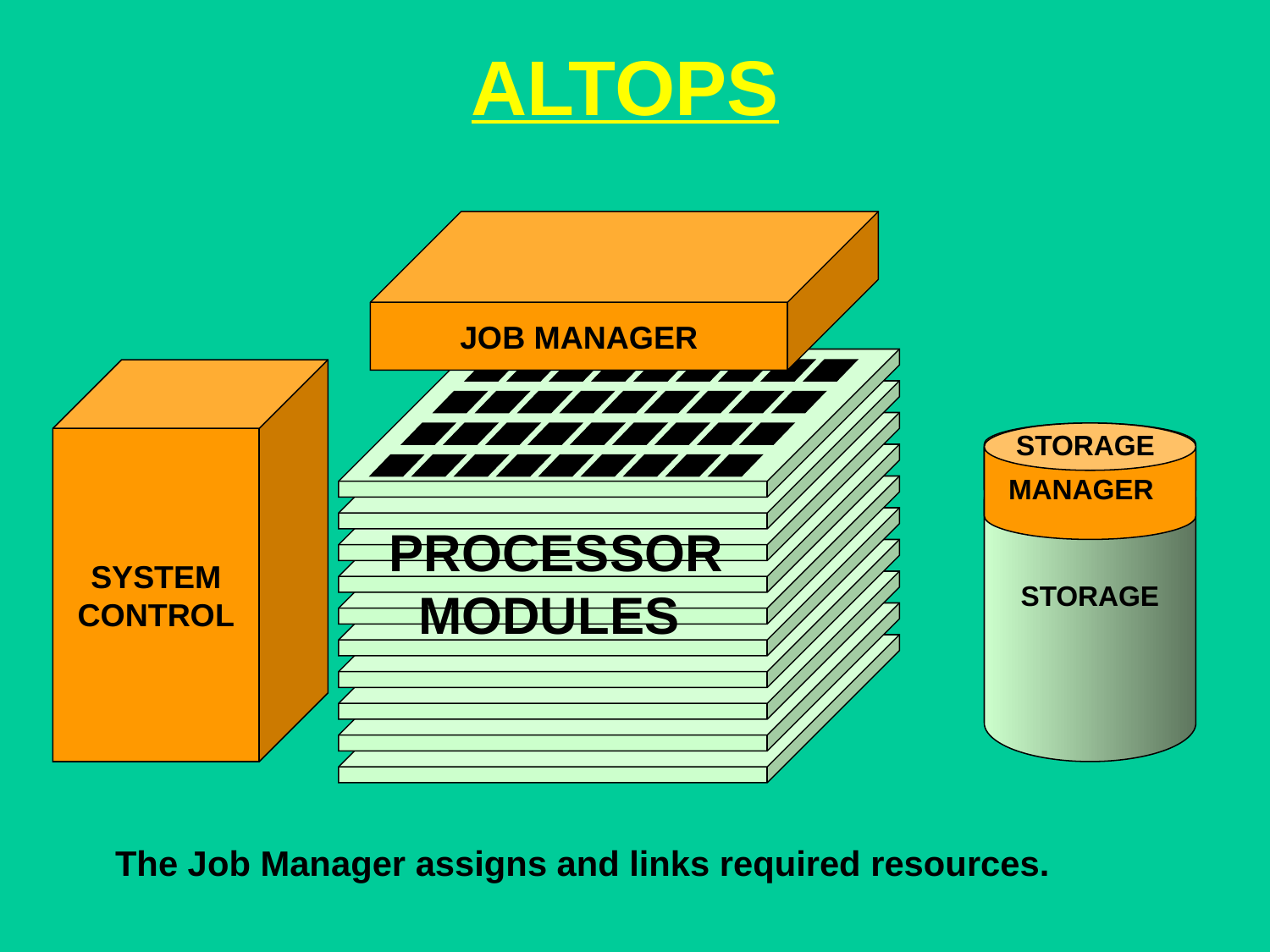

ALTOPS
JOB MANAGER

SYSTEM
CONTROL

STORAGE

STORAGE

MANAGER

PROCESSOR
MODULES

The Job Manager assigns and links required resources.